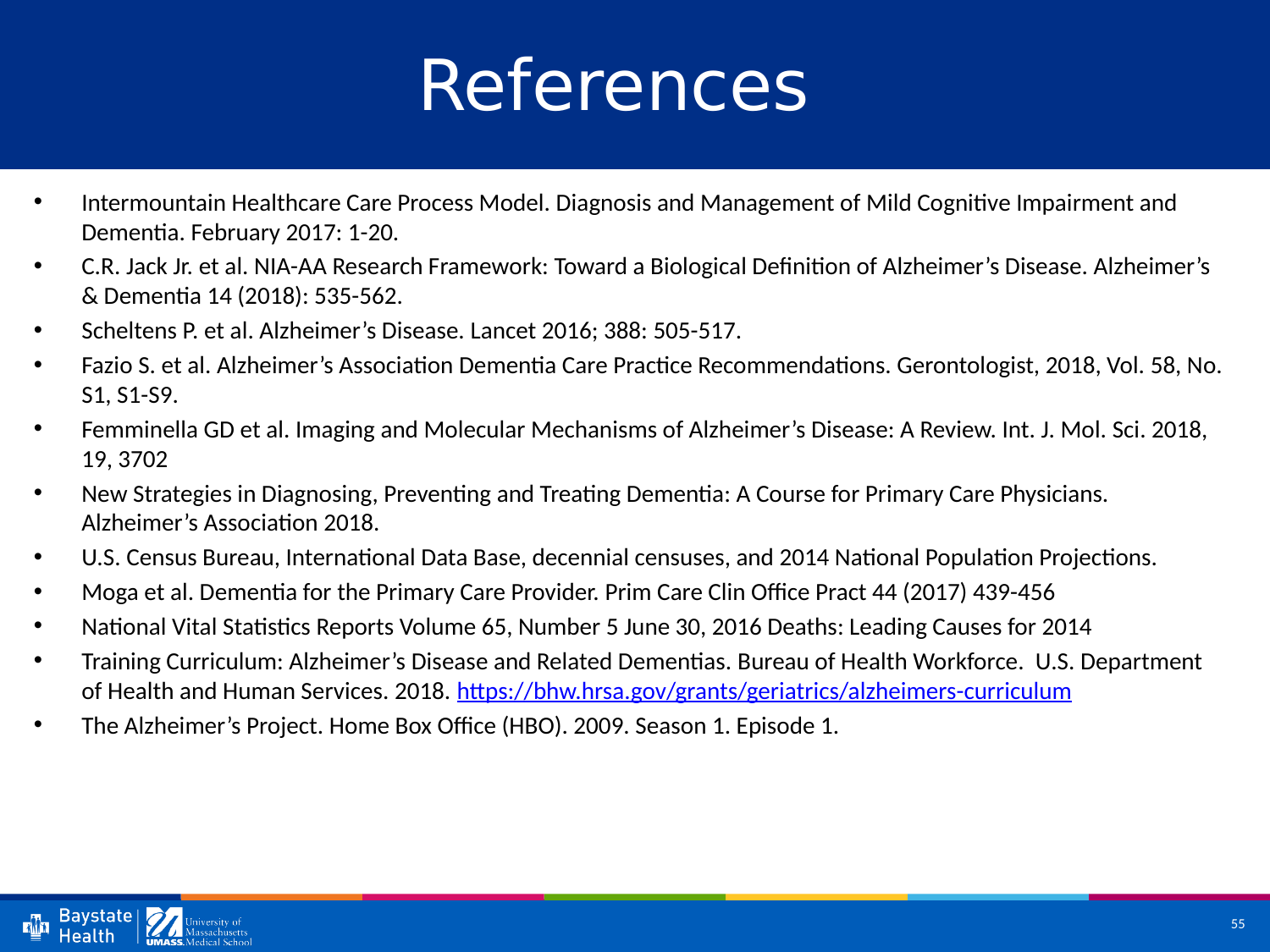

# References
Intermountain Healthcare Care Process Model. Diagnosis and Management of Mild Cognitive Impairment and Dementia. February 2017: 1-20.
C.R. Jack Jr. et al. NIA-AA Research Framework: Toward a Biological Definition of Alzheimer’s Disease. Alzheimer’s & Dementia 14 (2018): 535-562.
Scheltens P. et al. Alzheimer’s Disease. Lancet 2016; 388: 505-517.
Fazio S. et al. Alzheimer’s Association Dementia Care Practice Recommendations. Gerontologist, 2018, Vol. 58, No. S1, S1-S9.
Femminella GD et al. Imaging and Molecular Mechanisms of Alzheimer’s Disease: A Review. Int. J. Mol. Sci. 2018, 19, 3702
New Strategies in Diagnosing, Preventing and Treating Dementia: A Course for Primary Care Physicians. Alzheimer’s Association 2018.
U.S. Census Bureau, International Data Base, decennial censuses, and 2014 National Population Projections.
Moga et al. Dementia for the Primary Care Provider. Prim Care Clin Office Pract 44 (2017) 439-456
National Vital Statistics Reports Volume 65, Number 5 June 30, 2016 Deaths: Leading Causes for 2014
Training Curriculum: Alzheimer’s Disease and Related Dementias. Bureau of Health Workforce.  U.S. Department of Health and Human Services. 2018. https://bhw.hrsa.gov/grants/geriatrics/alzheimers-curriculum
The Alzheimer’s Project. Home Box Office (HBO). 2009. Season 1. Episode 1.
55